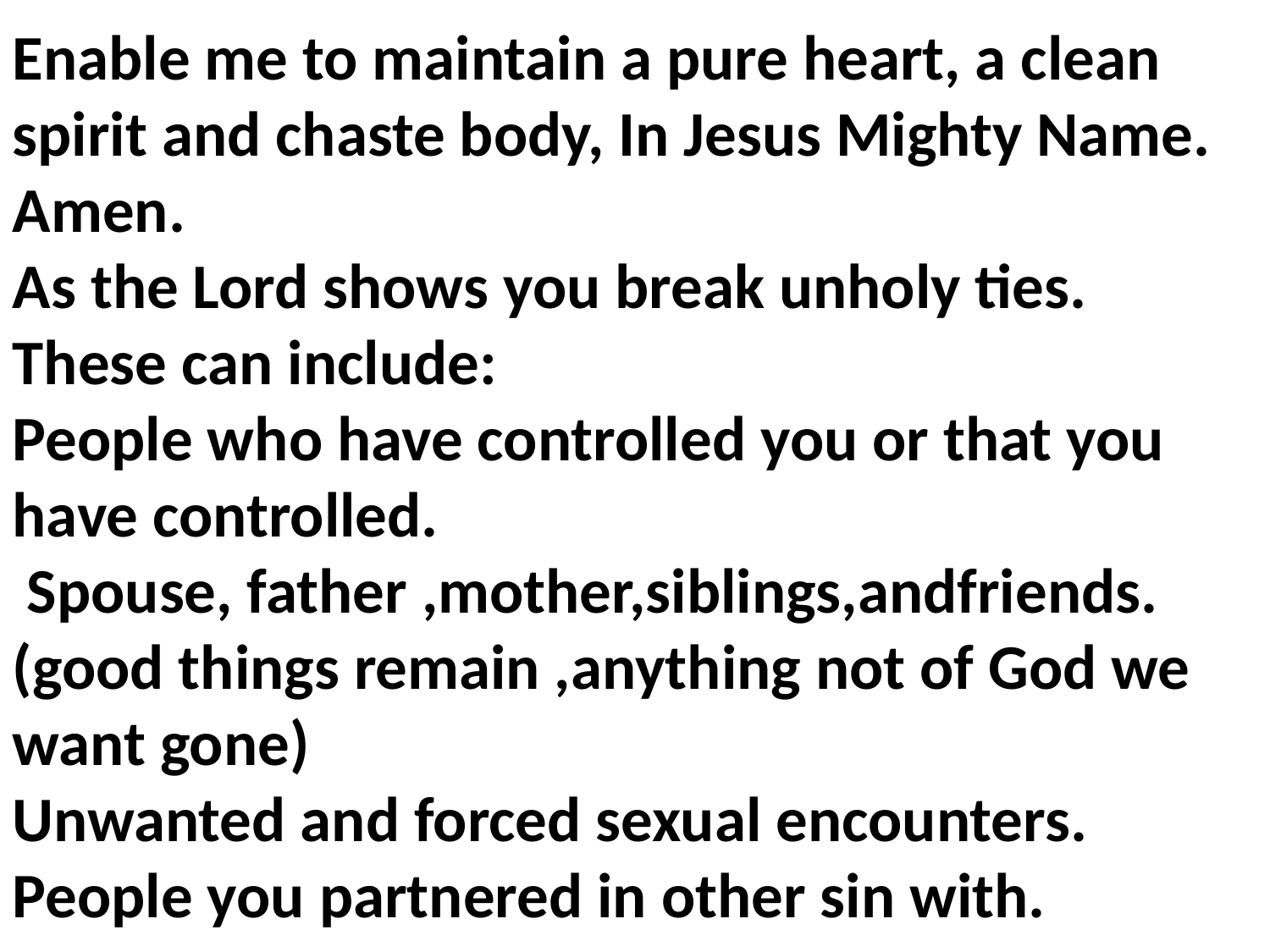

Enable me to maintain a pure heart, a clean spirit and chaste body, In Jesus Mighty Name. Amen.
As the Lord shows you break unholy ties. These can include:
People who have controlled you or that you have controlled.
 Spouse, father ,mother,siblings,andfriends. (good things remain ,anything not of God we want gone)
Unwanted and forced sexual encounters.
People you partnered in other sin with.